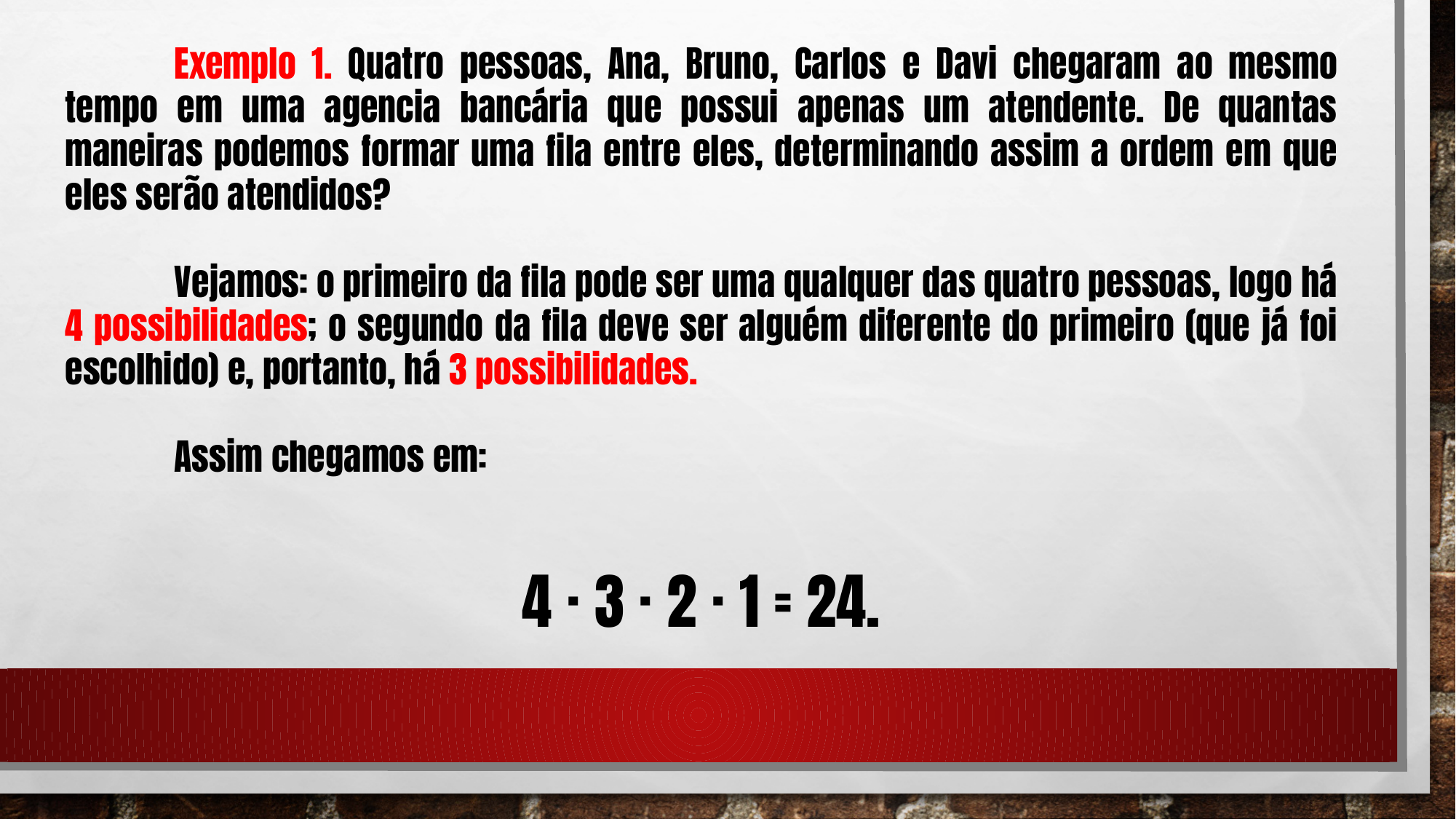

Exemplo 1. Quatro pessoas, Ana, Bruno, Carlos e Davi chegaram ao mesmo tempo em uma agencia bancária que possui apenas um atendente. De quantas maneiras podemos formar uma fila entre eles, determinando assim a ordem em que eles serão atendidos?

	Vejamos: o primeiro da fila pode ser uma qualquer das quatro pessoas, logo há 4 possibilidades; o segundo da fila deve ser alguém diferente do primeiro (que já foi escolhido) e, portanto, há 3 possibilidades.

	Assim chegamos em:

4 · 3 · 2 · 1 = 24.